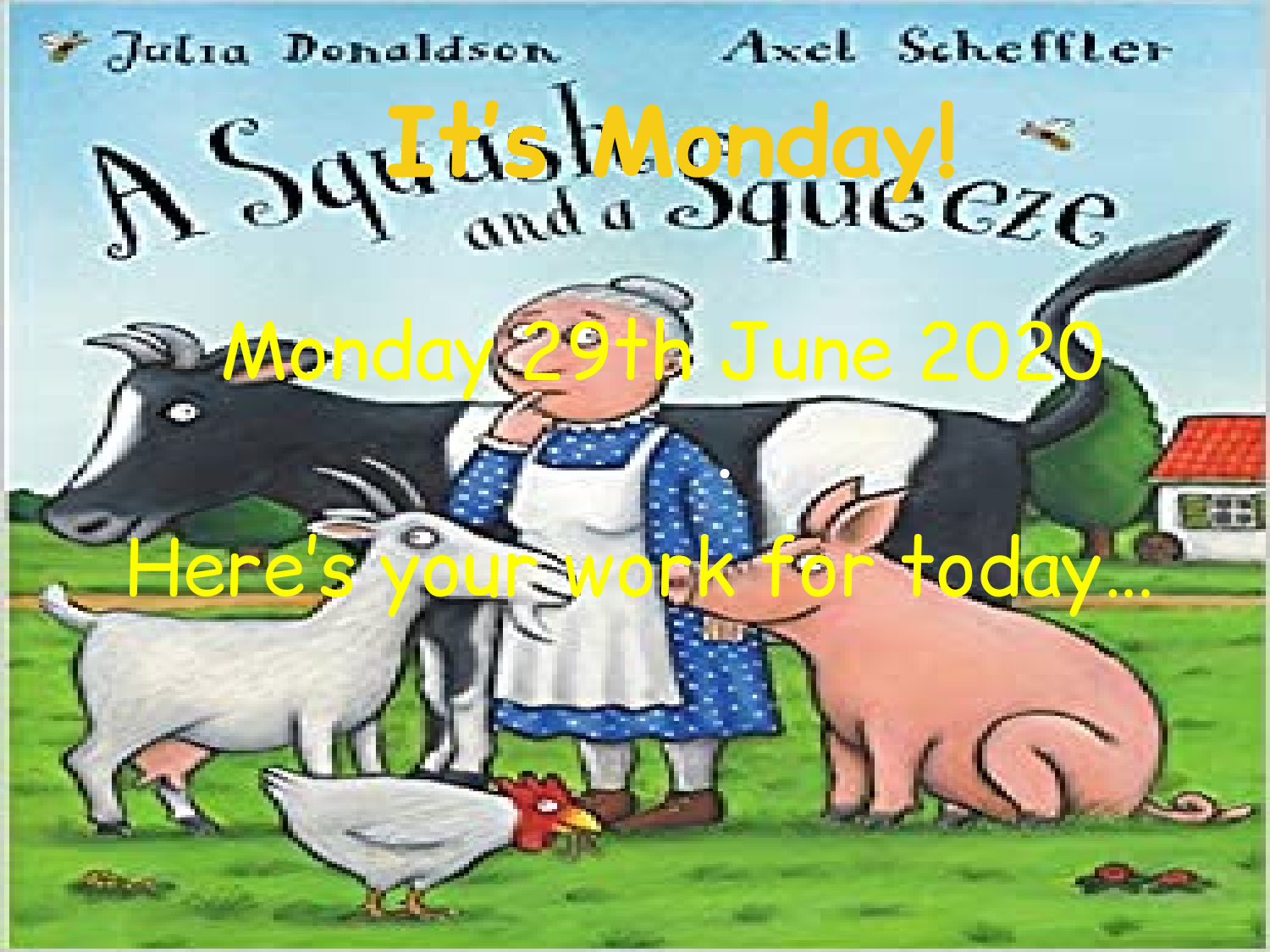

# It’s Monday!
  Monday 29th June 2020

Here’s your work for today…
.